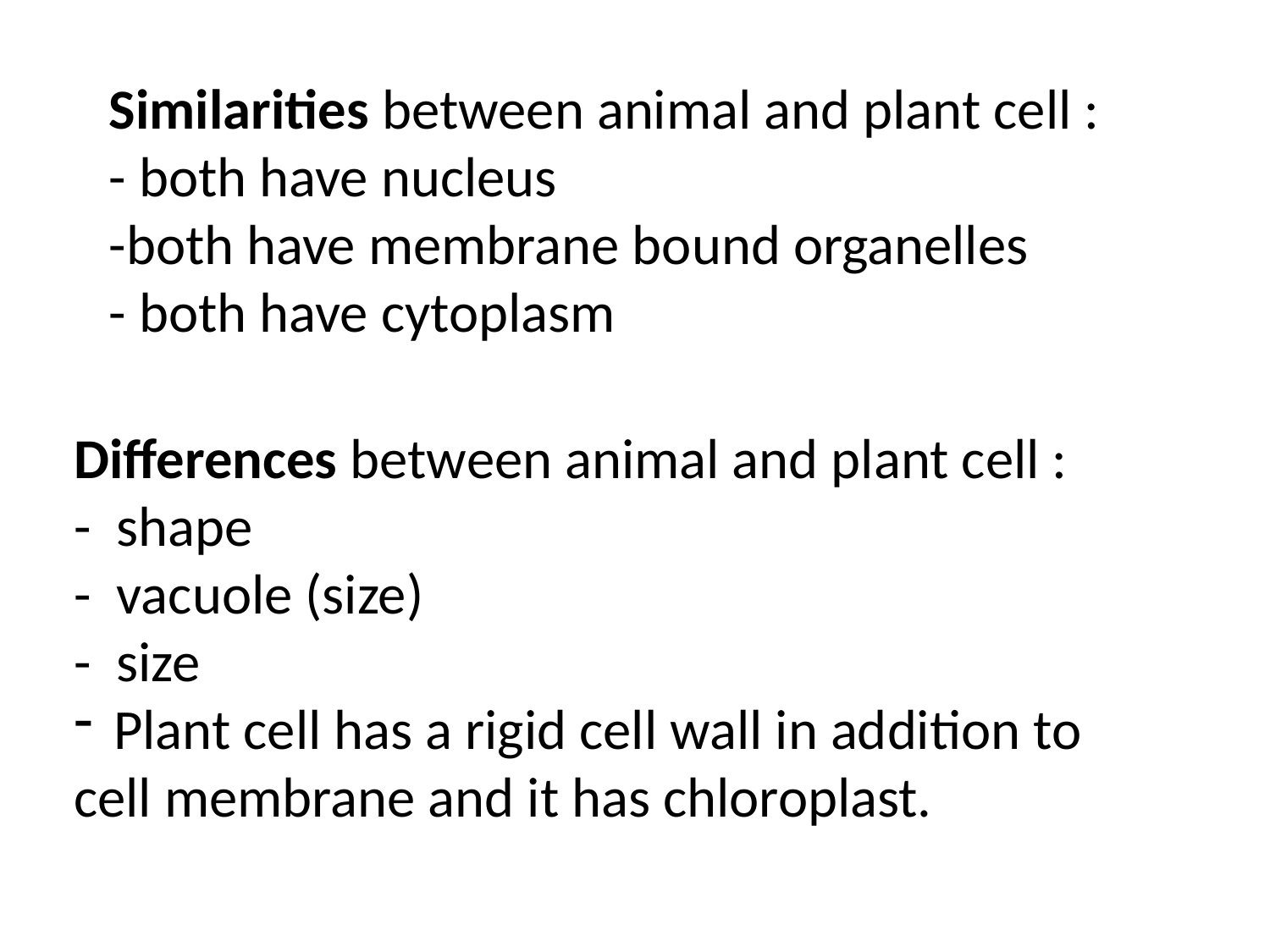

Similarities between animal and plant cell :
- both have nucleus
-both have membrane bound organelles
- both have cytoplasm
Differences between animal and plant cell :
-  shape
-  vacuole (size)
-  size
Plant cell has a rigid cell wall in addition to
cell membrane and it has chloroplast.